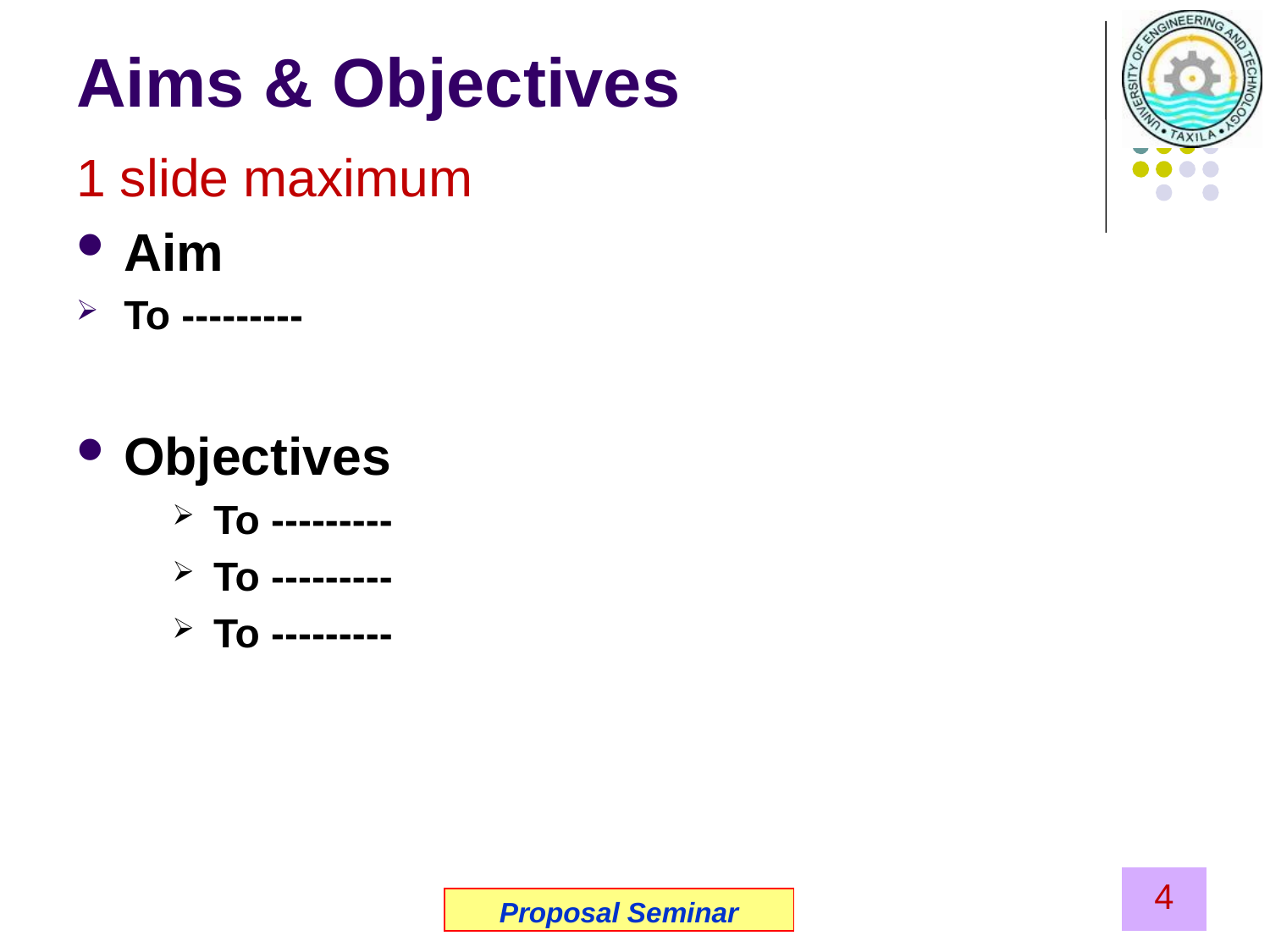

# Aims & Objectives
1 slide maximum
Aim
To ---------

Objectives
To ---------
To ---------
To ---------
4
Proposal Seminar